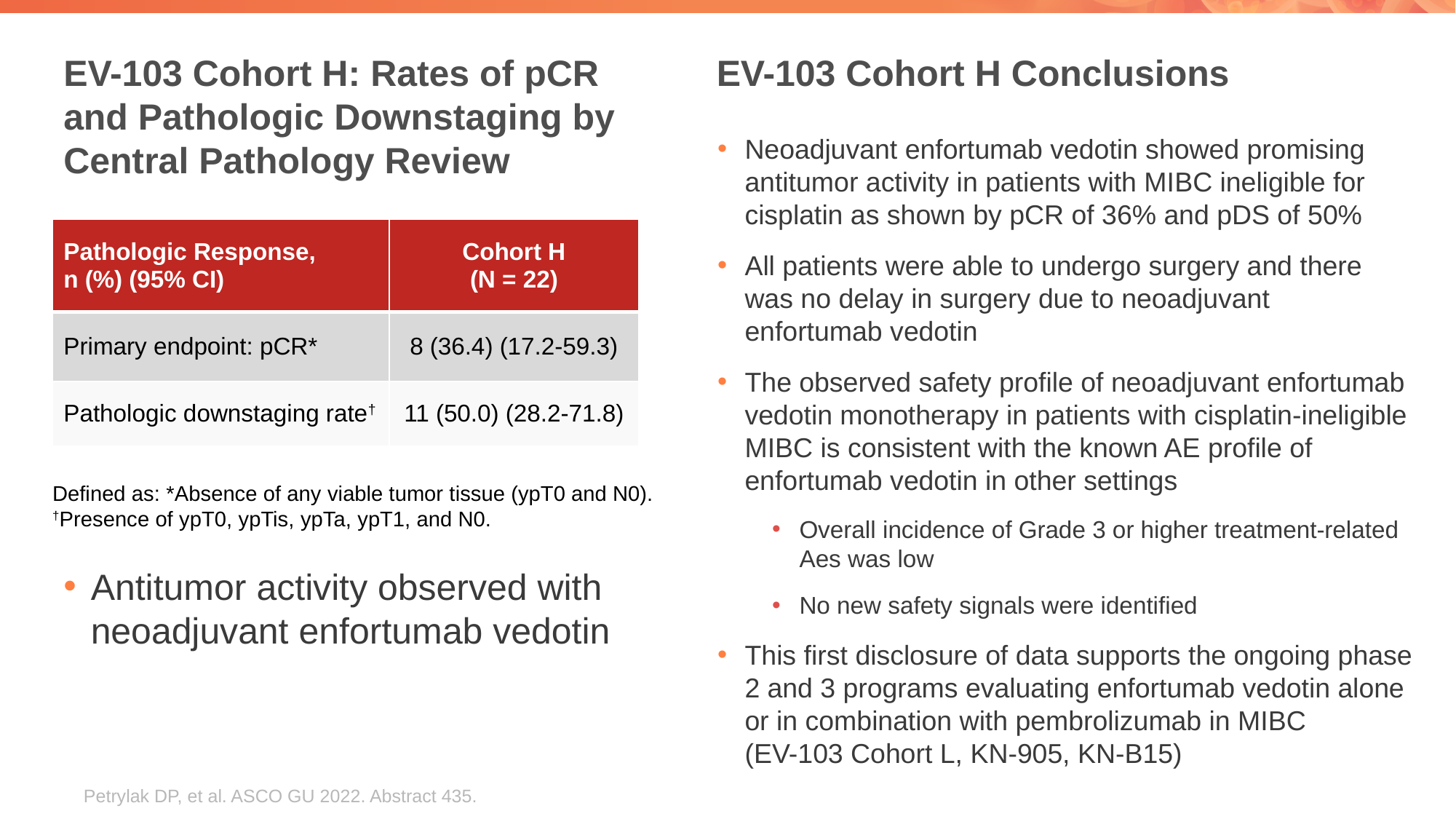

EV-103 Cohort H Conclusions
# EV-103 Cohort H: Rates of pCR and Pathologic Downstaging by Central Pathology Review
Neoadjuvant enfortumab vedotin showed promising antitumor activity in patients with MIBC ineligible for cisplatin as shown by pCR of 36% and pDS of 50%
All patients were able to undergo surgery and there was no delay in surgery due to neoadjuvant enfortumab vedotin
The observed safety profile of neoadjuvant enfortumab vedotin monotherapy in patients with cisplatin-ineligible MIBC is consistent with the known AE profile of enfortumab vedotin in other settings
Overall incidence of Grade 3 or higher treatment-related Aes was low
No new safety signals were identified
This first disclosure of data supports the ongoing phase 2 and 3 programs evaluating enfortumab vedotin alone or in combination with pembrolizumab in MIBC
(EV-103 Cohort L, KN-905, KN-B15)
| Pathologic Response, n (%) (95% CI) | Cohort H (N = 22) |
| --- | --- |
| Primary endpoint: pCR\* | 8 (36.4) (17.2-59.3) |
| Pathologic downstaging rate† | 11 (50.0) (28.2-71.8) |
Defined as: *Absence of any viable tumor tissue (ypT0 and N0).
†Presence of ypT0, ypTis, ypTa, ypT1, and N0.
Antitumor activity observed with neoadjuvant enfortumab vedotin
Petrylak DP, et al. ASCO GU 2022. Abstract 435.